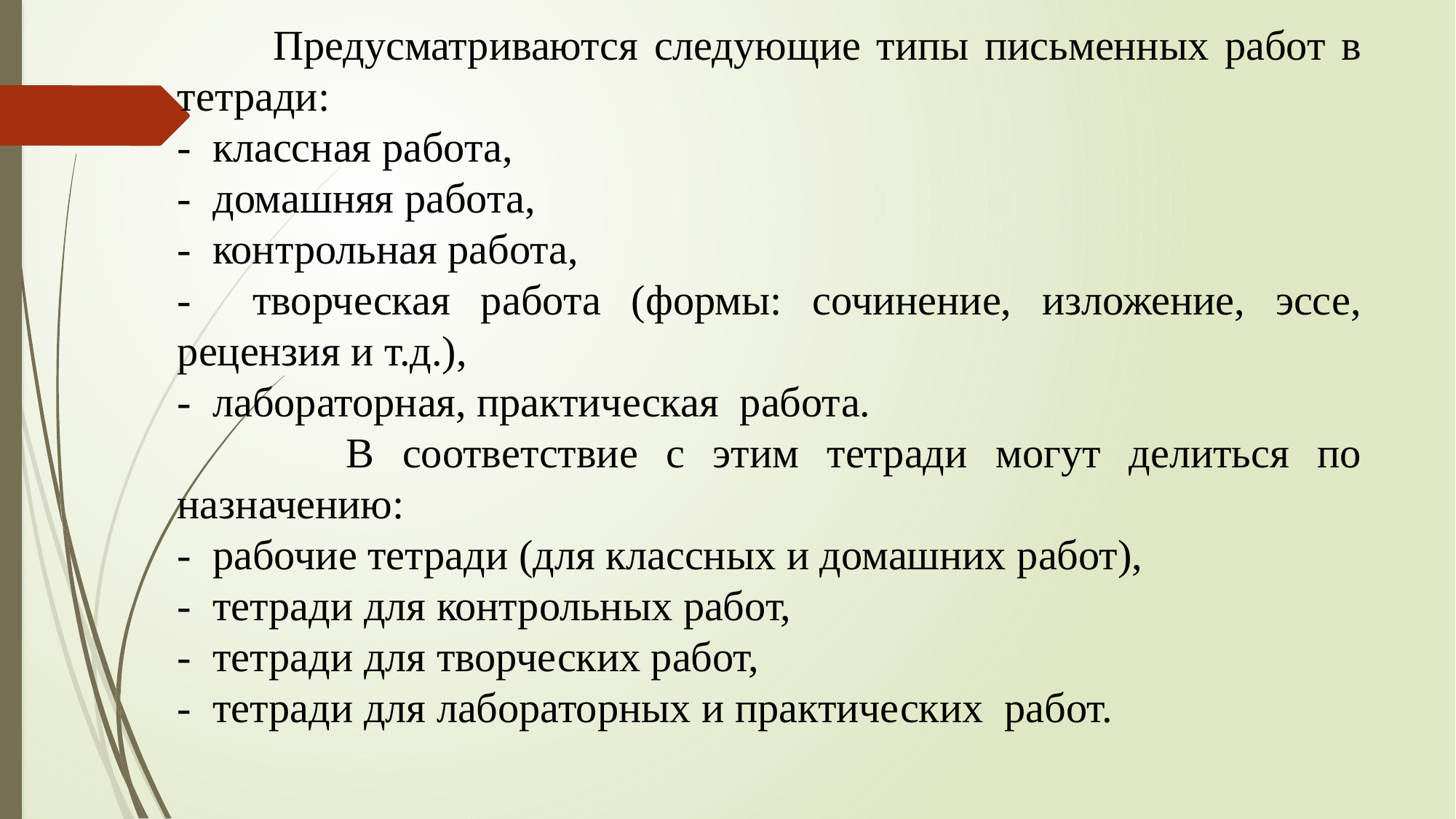

Предусматриваются следующие типы письменных работ в тетради:
-  классная работа,
-  домашняя работа,
-  контрольная работа,
-  творческая работа (формы: сочинение, изложение, эссе, рецензия и т.д.),
-  лабораторная, практическая  работа.
      В соответствие с этим тетради могут делиться по назначению:
-  рабочие тетради (для классных и домашних работ),
-  тетради для контрольных работ,
-  тетради для творческих работ,
-  тетради для лабораторных и практических  работ.